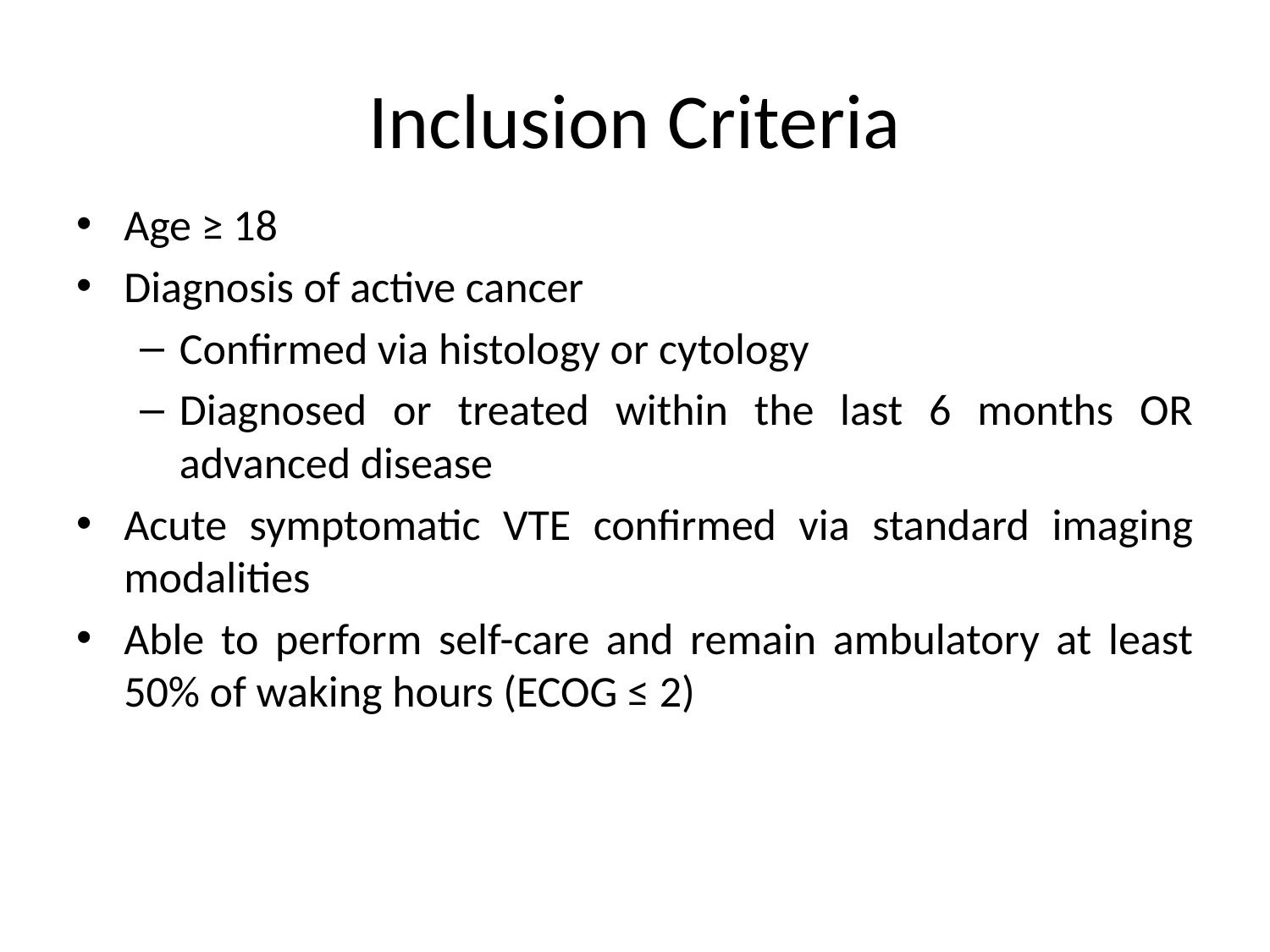

# Inclusion Criteria
Age ≥ 18
Diagnosis of active cancer
Confirmed via histology or cytology
Diagnosed or treated within the last 6 months OR advanced disease
Acute symptomatic VTE confirmed via standard imaging modalities
Able to perform self-care and remain ambulatory at least 50% of waking hours (ECOG ≤ 2)